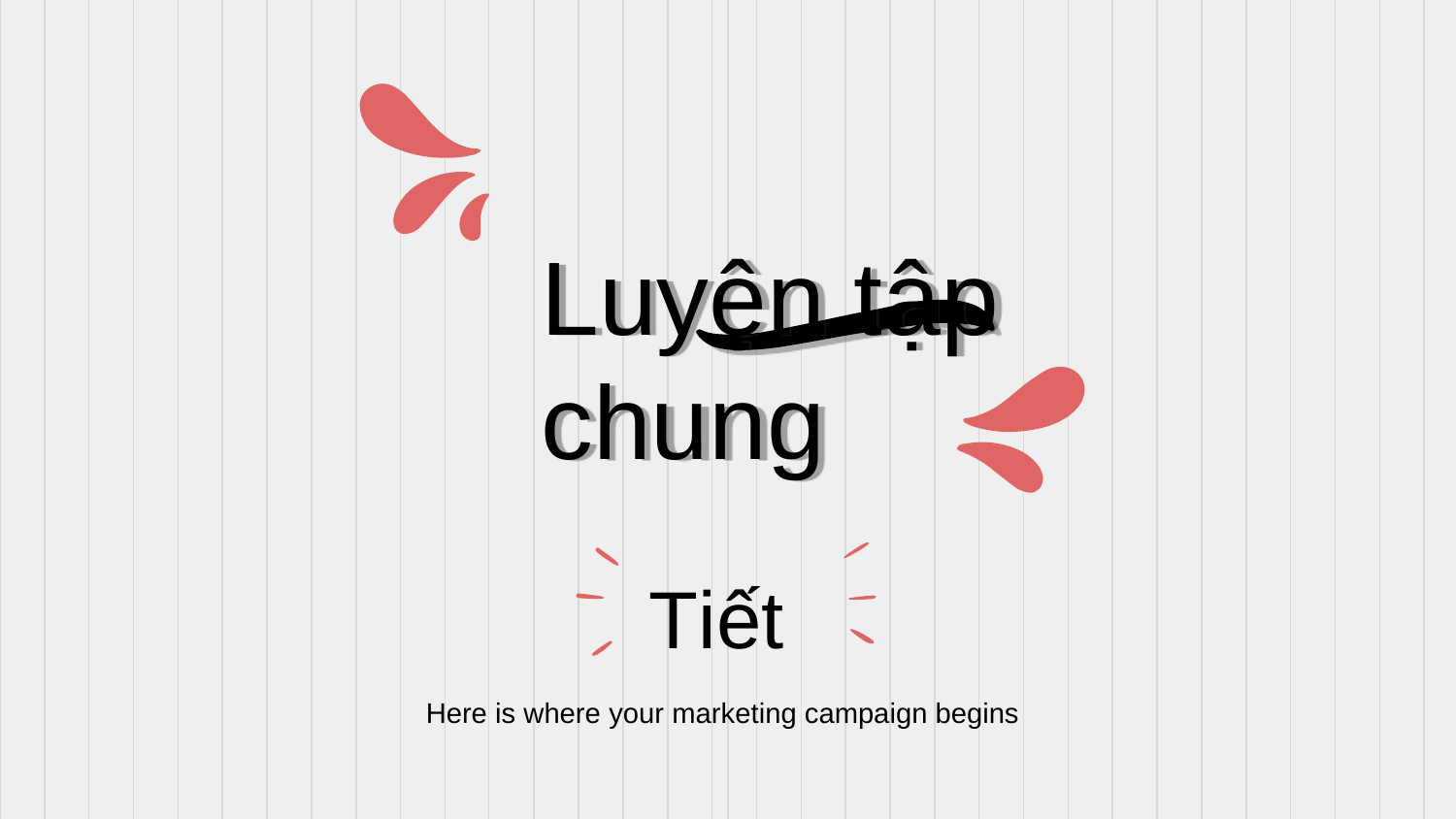

# Luyện tập chung

Tiết
Here is where your marketing campaign begins